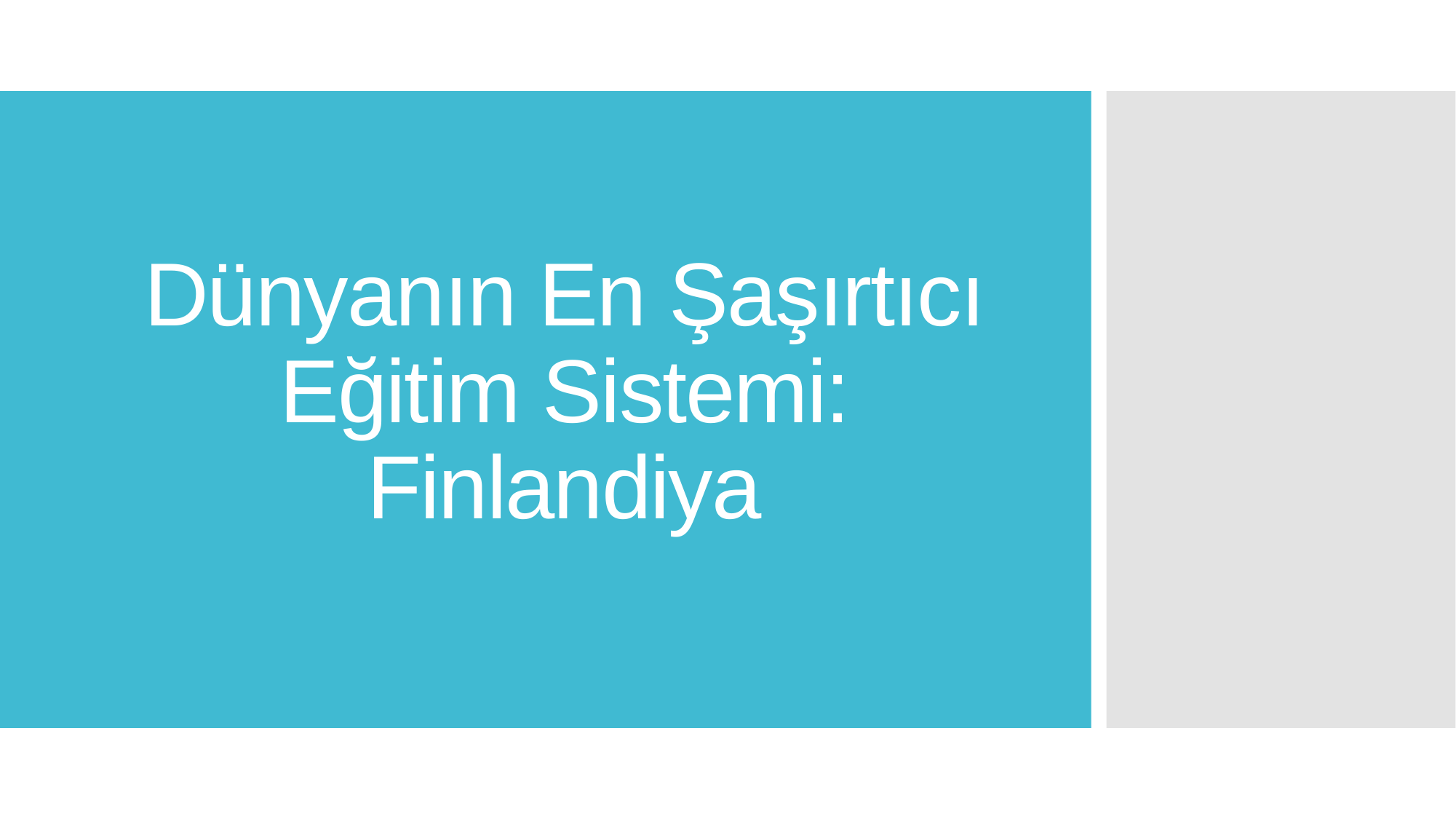

# Dünyanın En Şaşırtıcı Eğitim Sistemi: Finlandiya